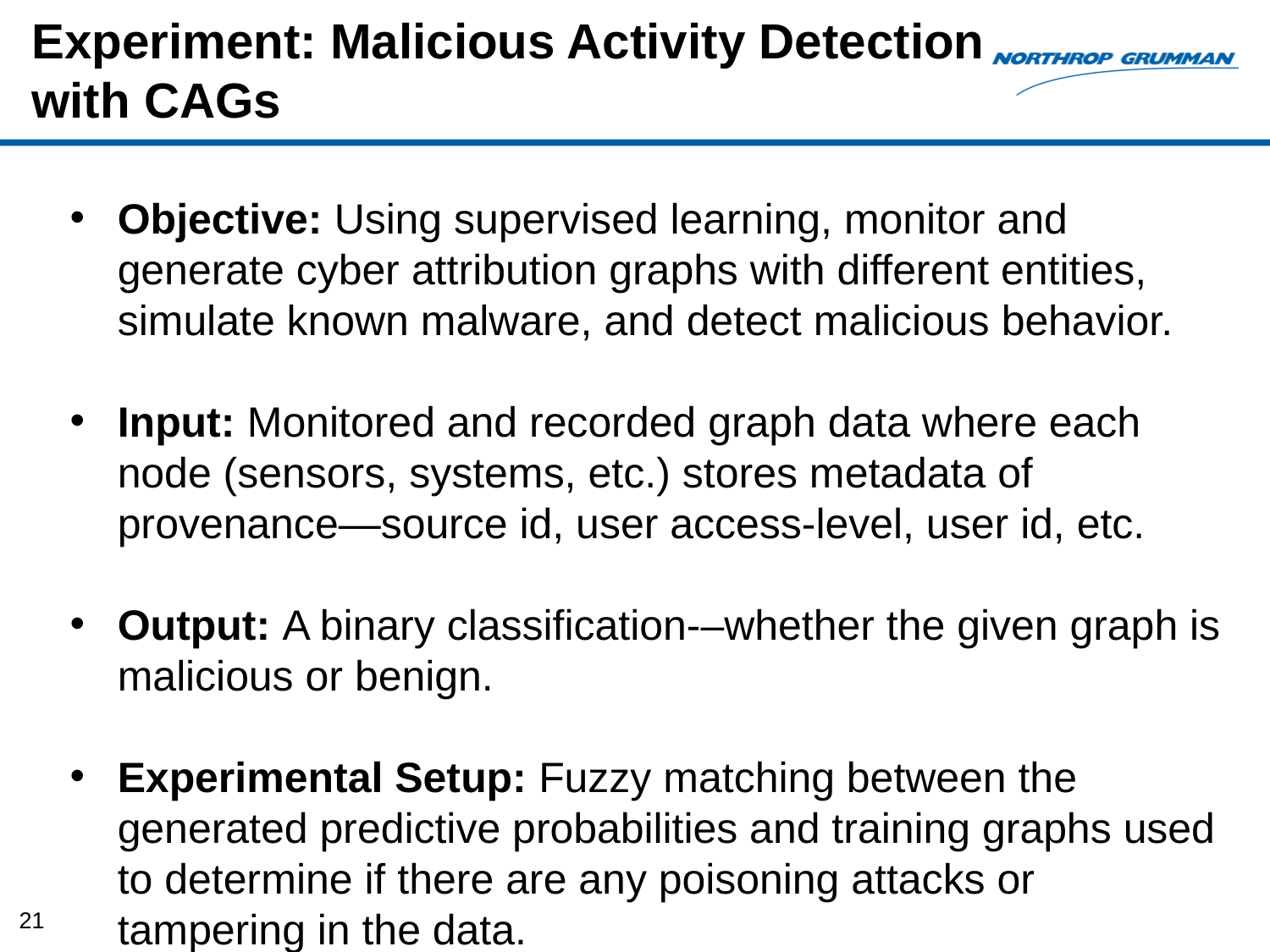

# Experiment: Malicious Activity Detection with CAGs

Objective: Using supervised learning, monitor and generate cyber attribution graphs with different entities, simulate known malware, and detect malicious behavior.

Input: Monitored and recorded graph data where each node (sensors, systems, etc.) stores metadata of provenance—source id, user access-level, user id, etc.

Output: A binary classification-–whether the given graph is malicious or benign.

Experimental Setup: Fuzzy matching between the generated predictive probabilities and training graphs used to determine if there are any poisoning attacks or tampering in the data.
21